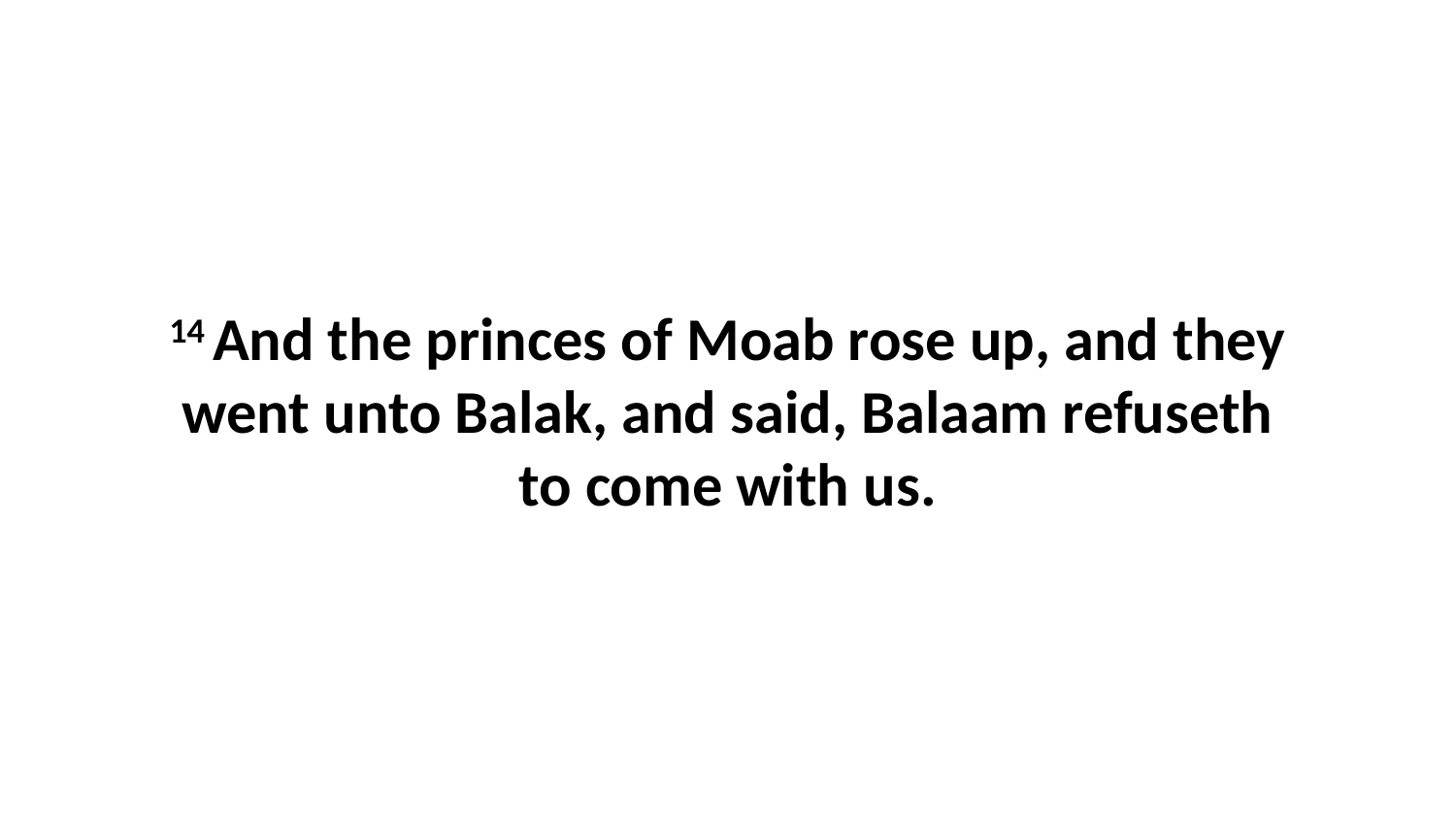

14 And the princes of Moab rose up, and they went unto Balak, and said, Balaam refuseth to come with us.